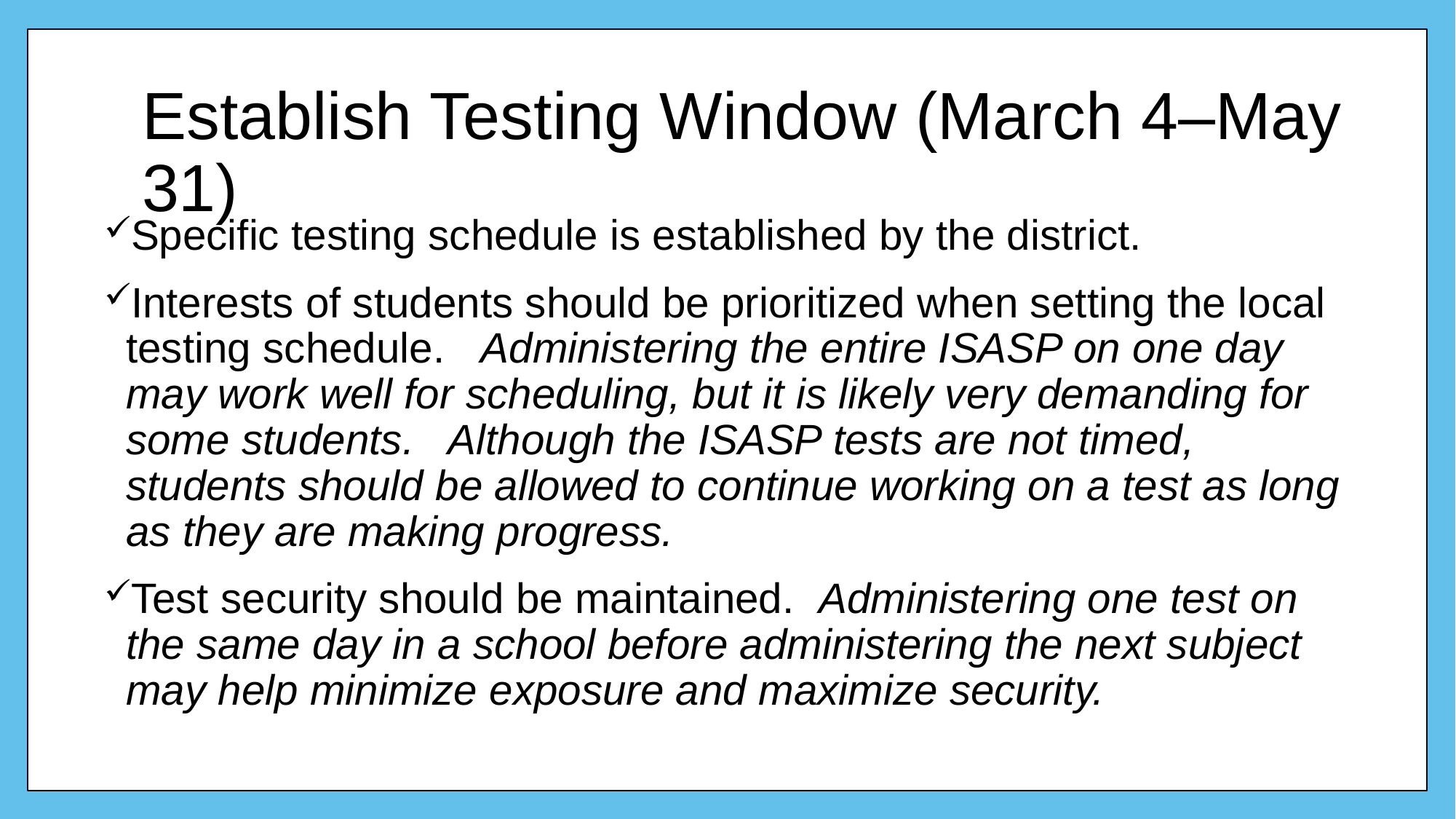

# Establish Testing Window (March 4–May 31)
Specific testing schedule is established by the district.
Interests of students should be prioritized when setting the local testing schedule.   Administering the entire ISASP on one day may work well for scheduling, but it is likely very demanding for some students.   Although the ISASP tests are not timed, students should be allowed to continue working on a test as long as they are making progress.
Test security should be maintained.  Administering one test on the same day in a school before administering the next subject may help minimize exposure and maximize security.